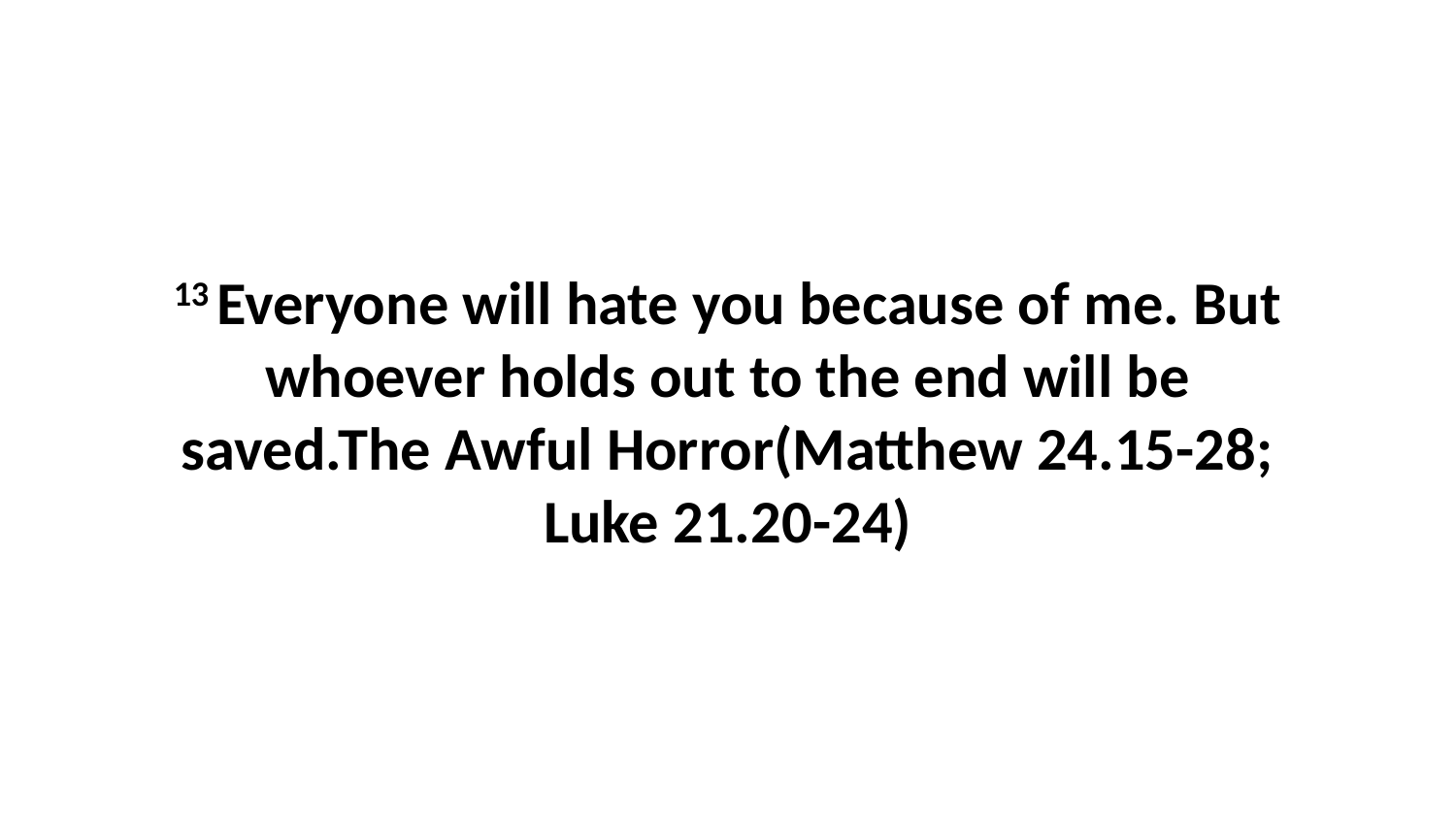

13 Everyone will hate you because of me. But whoever holds out to the end will be saved.The Awful Horror(Matthew 24.15-28; Luke 21.20-24)